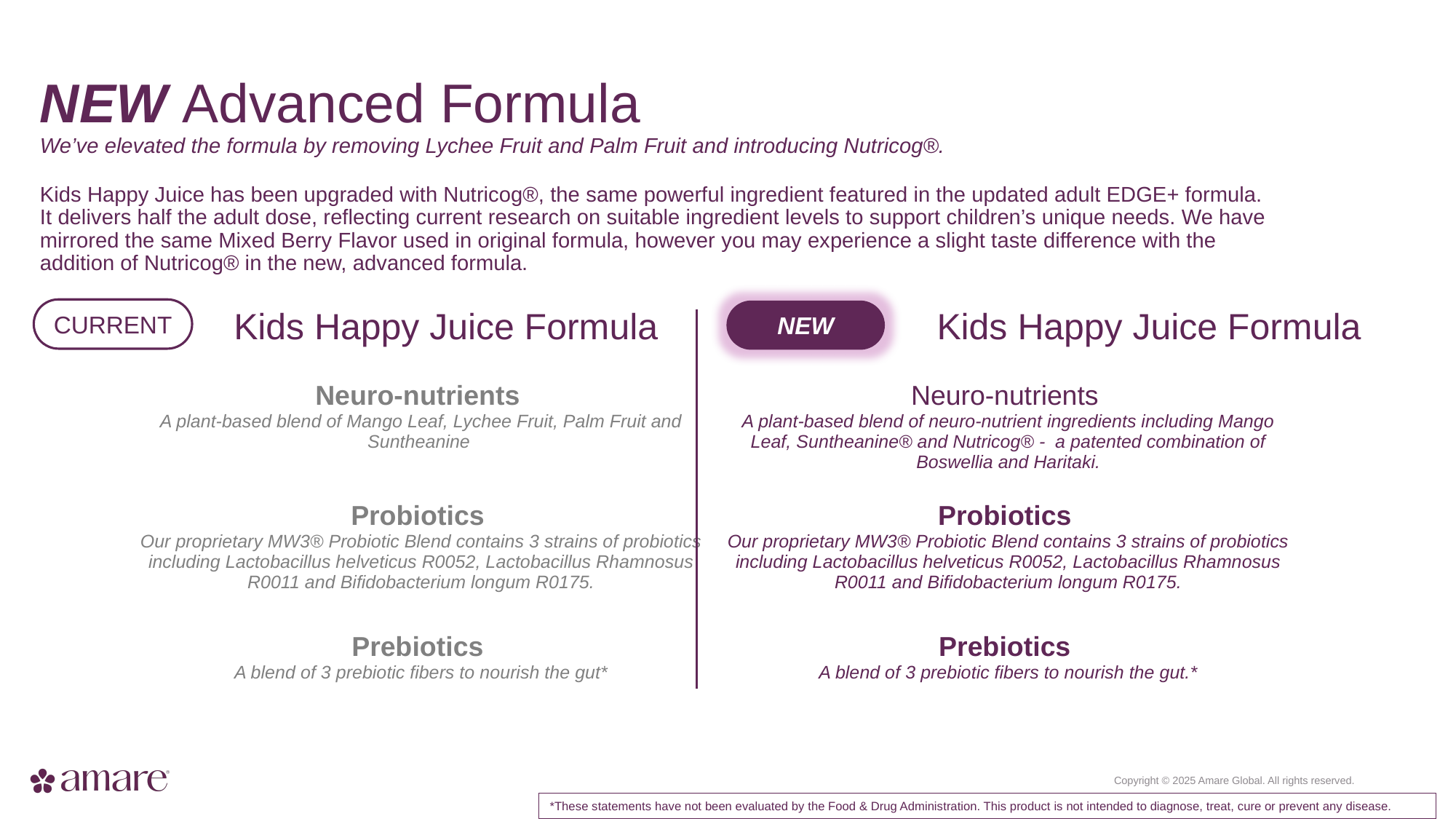

| Current Amare EDGE+ Formula | New Amare EDGE+ Formula |
| --- | --- |
| Palm Fruit – supports BDNF and Neuron Health\* | Nutricog® - Like Palm Fruit, Nutricog supports BDNF for neuron health, and like Lychee Fruit, it supports mental endurance. But it goes even further—supporting multiple areas of cognitive function, including short and long-term memory, learning rate, focus and attention—all in one powerful ingredient. |
| Lychee Fruit – supports mental endurance\* |  |
| Mango Leaf – supports motivation and mental flow\* | Mango Leaf – supports motivation and mental flow\* |
| Lion’s Mane – supports neuron health and memory\* | Lion’s Mane – supports neuron health and memory\* |
| Citicoline - A precursor to neurotransmitters.\* | Citicoline - A precursor to neurotransmitters.\* |
| Current Amare EDGE+ Formula | New Amare EDGE+ Formula |
| --- | --- |
| Palm Fruit – supports BDNF and Neuron Health\* | Nutricog® - Like Palm Fruit, Nutricog supports BDNF for neuron health, and like Lychee Fruit, it supports mental endurance. But it goes even further—supporting multiple areas of cognitive function, including short and long-term memory, learning rate, focus and attention—all in one powerful ingredient. |
| Lychee Fruit – supports mental endurance\* |  |
| Mango Leaf – supports motivation and mental flow\* | Mango Leaf – supports motivation and mental flow\* |
| Lion’s Mane – supports neuron health and memory\* | Lion’s Mane – supports neuron health and memory\* |
| Citicoline - A precursor to neurotransmitters.\* | Citicoline - A precursor to neurotransmitters.\* |

NEW Advanced Formula
We’ve elevated the formula by removing Lychee Fruit and Palm Fruit and introducing Nutricog®.

Kids Happy Juice has been upgraded with Nutricog®, the same powerful ingredient featured in the updated adult EDGE+ formula. It delivers half the adult dose, reflecting current research on suitable ingredient levels to support children’s unique needs. We have mirrored the same Mixed Berry Flavor used in original formula, however you may experience a slight taste difference with the addition of Nutricog® in the new, advanced formula.
CURRENT
NEW
| Kids Happy Juice Formula |  | Kids Happy Juice Formula |
| --- | --- | --- |
| Neuro-nutrients A plant-based blend of Mango Leaf, Lychee Fruit, Palm Fruit and Suntheanine | Neuro-nutrients A plant-based blend of neuro-nutrient ingredients including Mango Leaf, Suntheanine® and Nutricog® - a patented combination of Boswellia and Haritaki. |
| --- | --- |
| Probiotics Our proprietary MW3® Probiotic Blend contains 3 strains of probiotics including Lactobacillus helveticus R0052, Lactobacillus Rhamnosus R0011 and Bifidobacterium longum R0175. | Probiotics Our proprietary MW3® Probiotic Blend contains 3 strains of probiotics including Lactobacillus helveticus R0052, Lactobacillus Rhamnosus R0011 and Bifidobacterium longum R0175. |
| Prebiotics A blend of 3 prebiotic fibers to nourish the gut\* | Prebiotics A blend of 3 prebiotic fibers to nourish the gut.\* |
*These statements have not been evaluated by the Food & Drug Administration. This product is not intended to diagnose, treat, cure or prevent any disease.